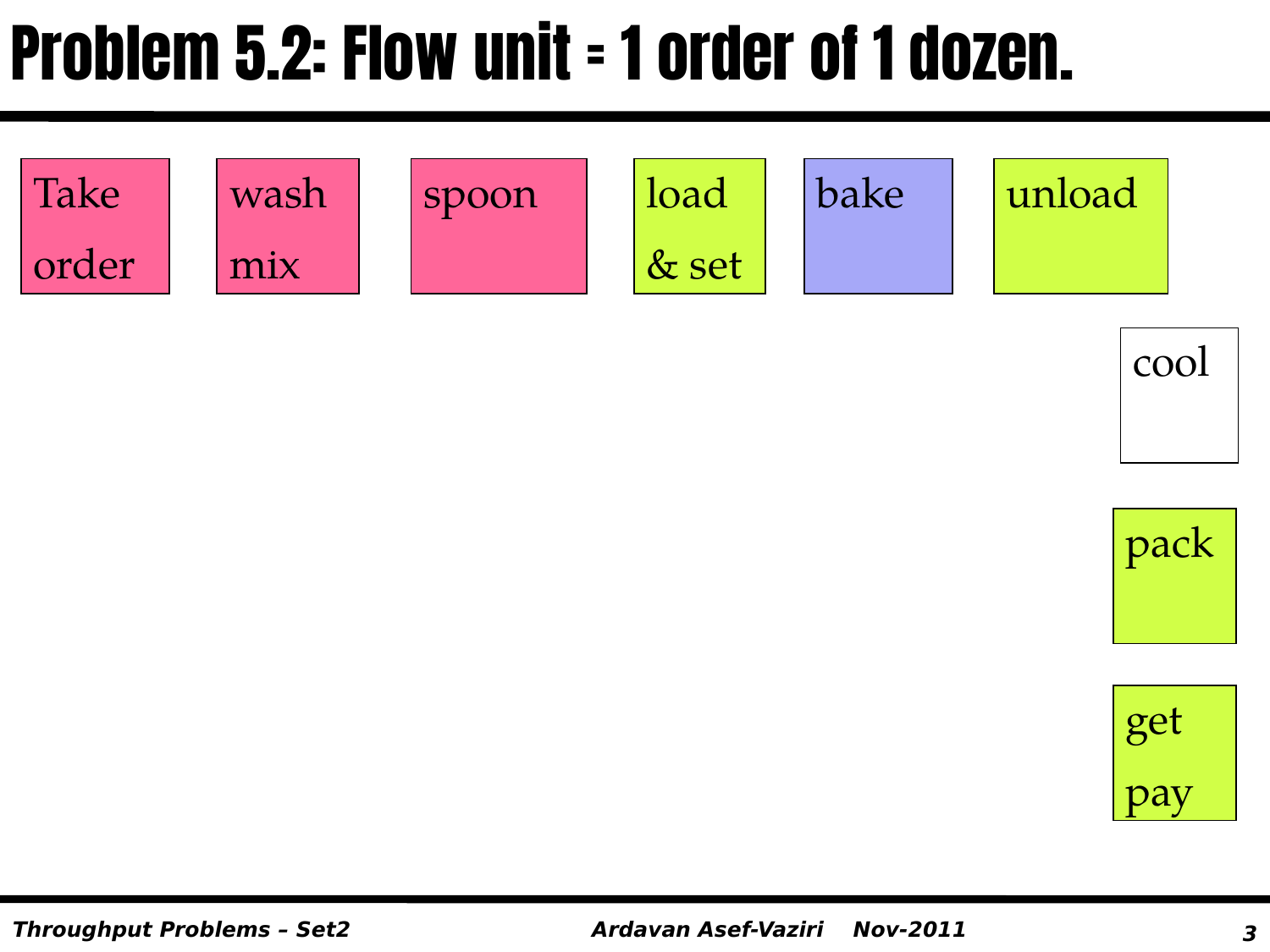

Problem 5.2: Flow unit = 1 order of 1 dozen.
unload

Take
order
wash
mix
spoon

load
& set
bake

cool

pack

get
pay